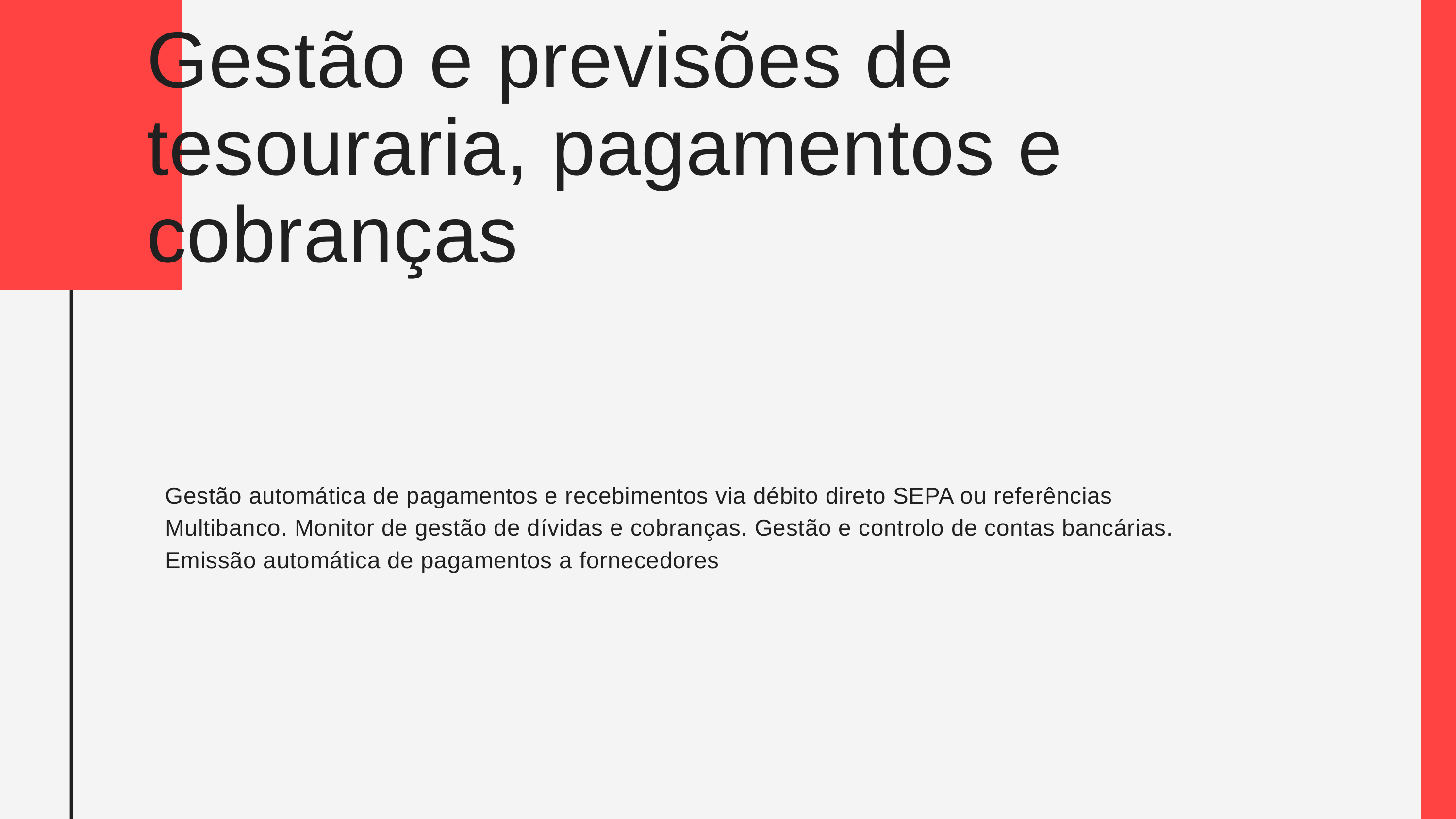

Gestão e previsões de tesouraria, pagamentos e cobranças

Gestão automática de pagamentos e recebimentos via débito direto SEPA ou referências Multibanco. Monitor de gestão de dívidas e cobranças. Gestão e controlo de contas bancárias.
Emissão automática de pagamentos a fornecedores